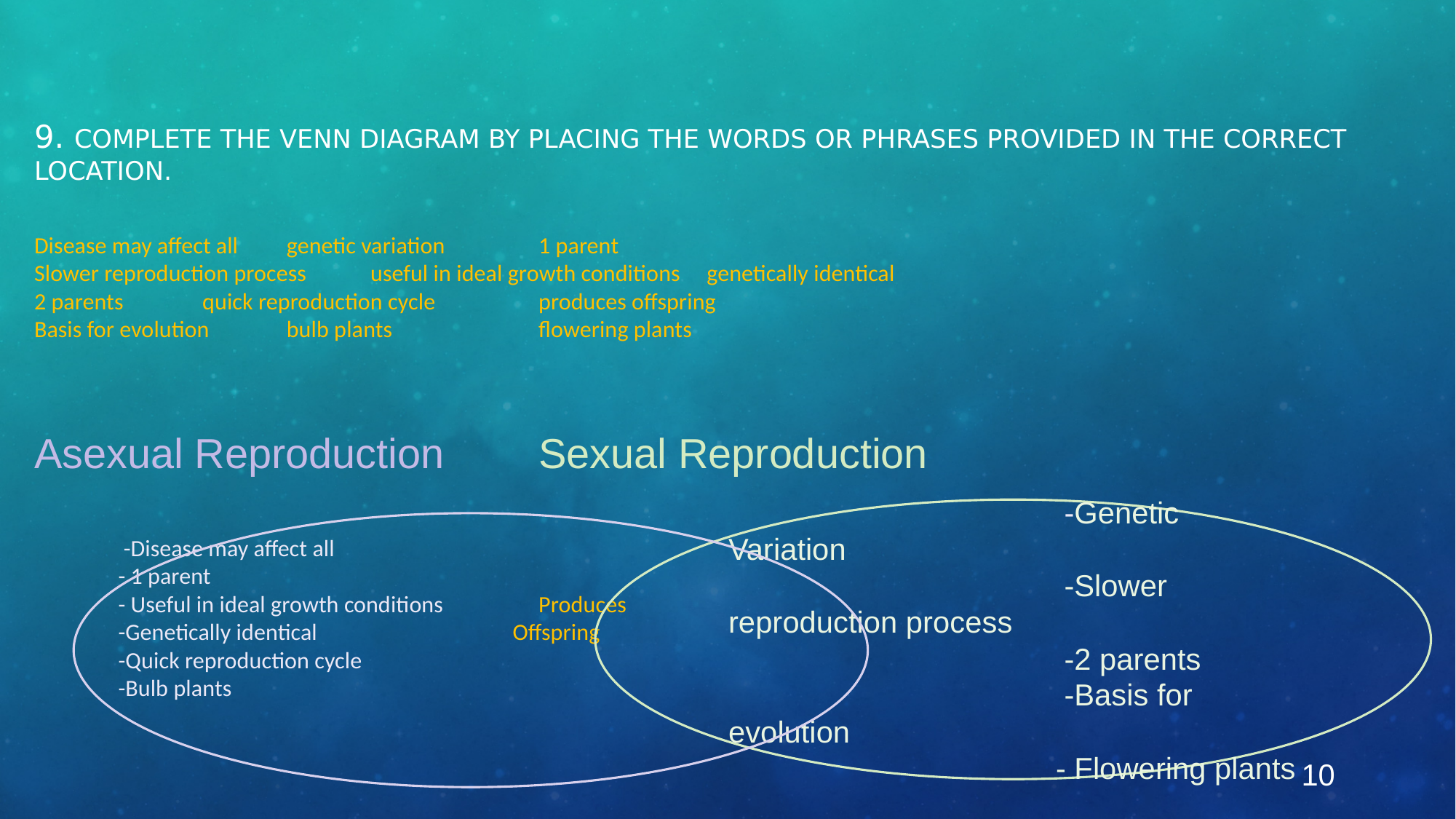

# 9. Complete the Venn diagram by placing the words or phrases provided in the correct location. Disease may affect all    				genetic variation						1 parent Slower reproduction process 			useful in ideal growth conditions 			genetically identical 2 parents							quick reproduction cycle					produces offspring Basis for evolution					bulb plants							flowering plants Asexual Reproduction									Sexual Reproduction -Disease may affect all - 1 parent - Useful in ideal growth conditions 		Produces -Genetically identical                                     Offspring -Quick reproduction cycle -Bulb plants

			 -Genetic Variation
			 -Slower reproduction process
			 -2 parents
			 -Basis for evolution
			- Flowering plants

10